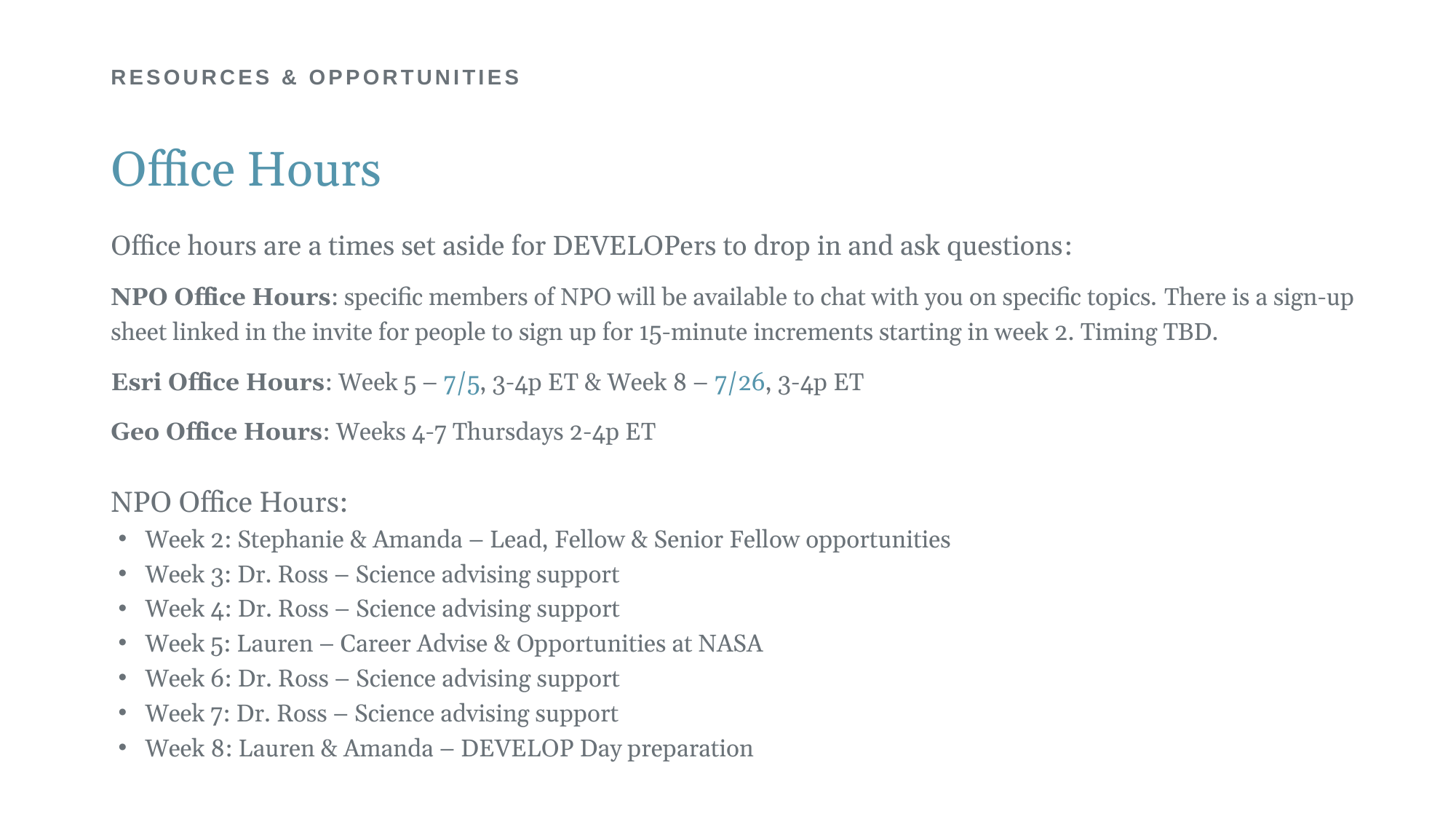

# RESOURCES & OPPORTUNITIES
Office Hours
Office hours are a times set aside for DEVELOPers to drop in and ask questions:
NPO Office Hours: specific members of NPO will be available to chat with you on specific topics. There is a sign-up sheet linked in the invite for people to sign up for 15-minute increments starting in week 2. Timing TBD.
Esri Office Hours: Week 5 – 7/5, 3-4p ET & Week 8 – 7/26, 3-4p ET
Geo Office Hours: Weeks 4-7 Thursdays 2-4p ET
NPO Office Hours:
Week 2: Stephanie & Amanda – Lead, Fellow & Senior Fellow opportunities
Week 3: Dr. Ross – Science advising support
Week 4: Dr. Ross – Science advising support
Week 5: Lauren – Career Advise & Opportunities at NASA
Week 6: Dr. Ross – Science advising support
Week 7: Dr. Ross – Science advising support
Week 8: Lauren & Amanda – DEVELOP Day preparation